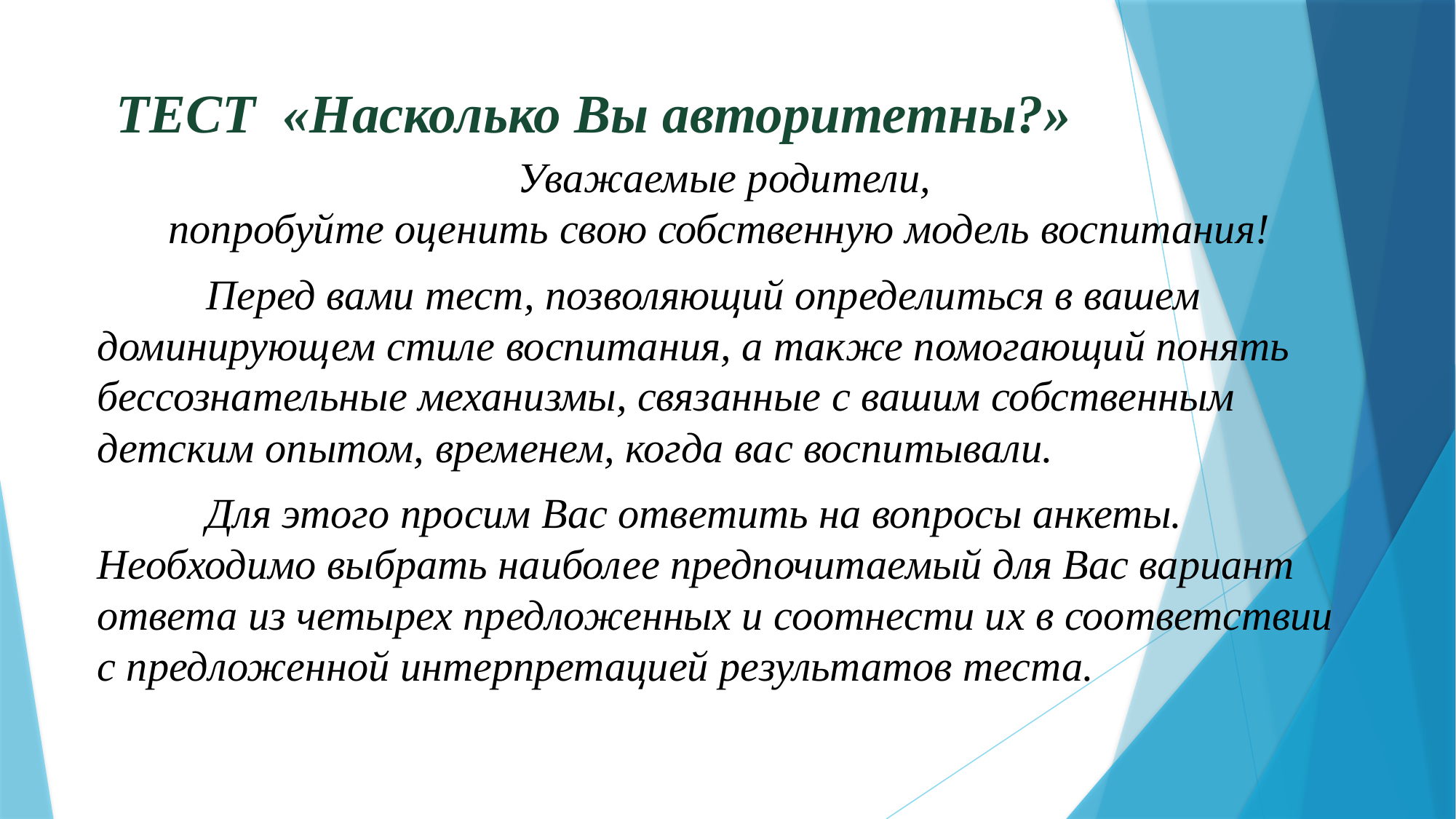

# ТЕСТ  «Насколько Вы авторитетны?»
 Уважаемые родители,
 попробуйте оценить свою собственную модель воспитания!
	Перед вами тест, позволяющий определиться в вашем доминирующем стиле воспитания, а также помогающий понять бессознательные механизмы, связанные с вашим собственным детским опытом, временем, когда вас воспитывали.
	Для этого просим Вас ответить на вопросы анкеты. Необходимо выбрать наиболее предпочитаемый для Вас вариант ответа из четырех предложенных и соотнести их в соответствии с предложенной интерпретацией результатов теста.